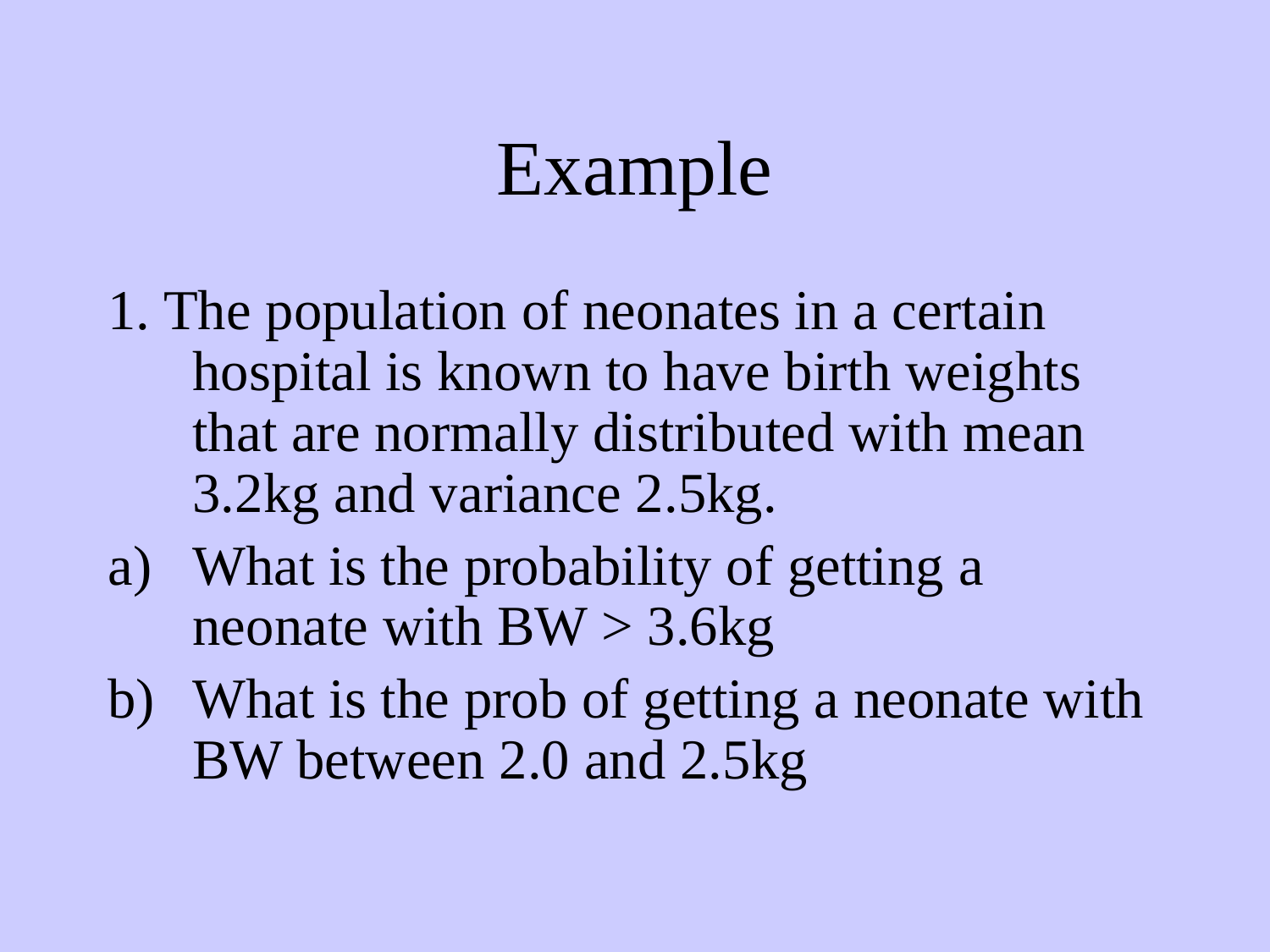

# Example
1. The population of neonates in a certain hospital is known to have birth weights that are normally distributed with mean 3.2kg and variance 2.5kg.
What is the probability of getting a neonate with BW > 3.6kg
What is the prob of getting a neonate with BW between 2.0 and 2.5kg